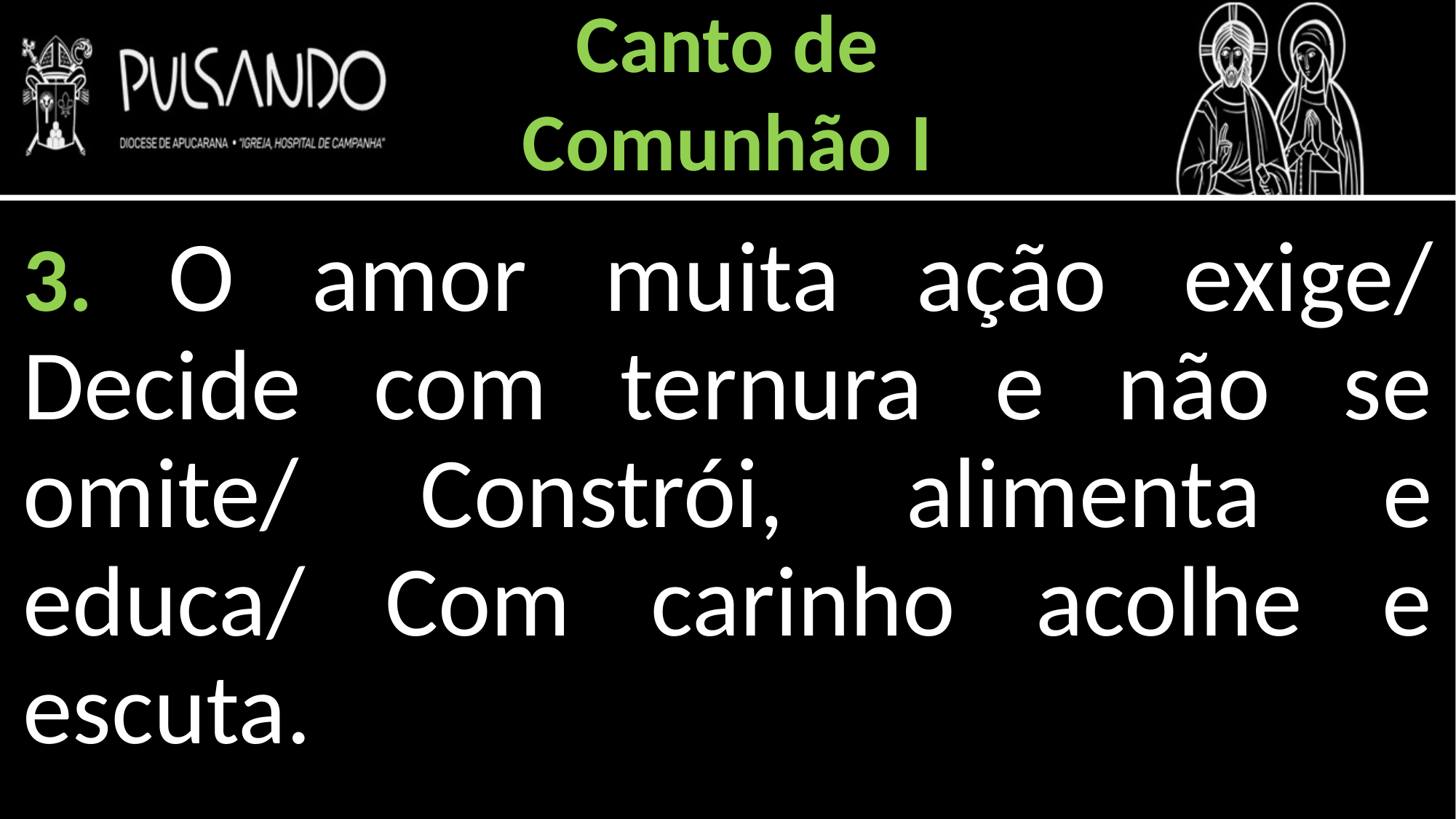

Canto de
Comunhão I
3. O amor muita ação exige/ Decide com ternura e não se omite/ Constrói, alimenta e educa/ Com carinho acolhe e escuta.